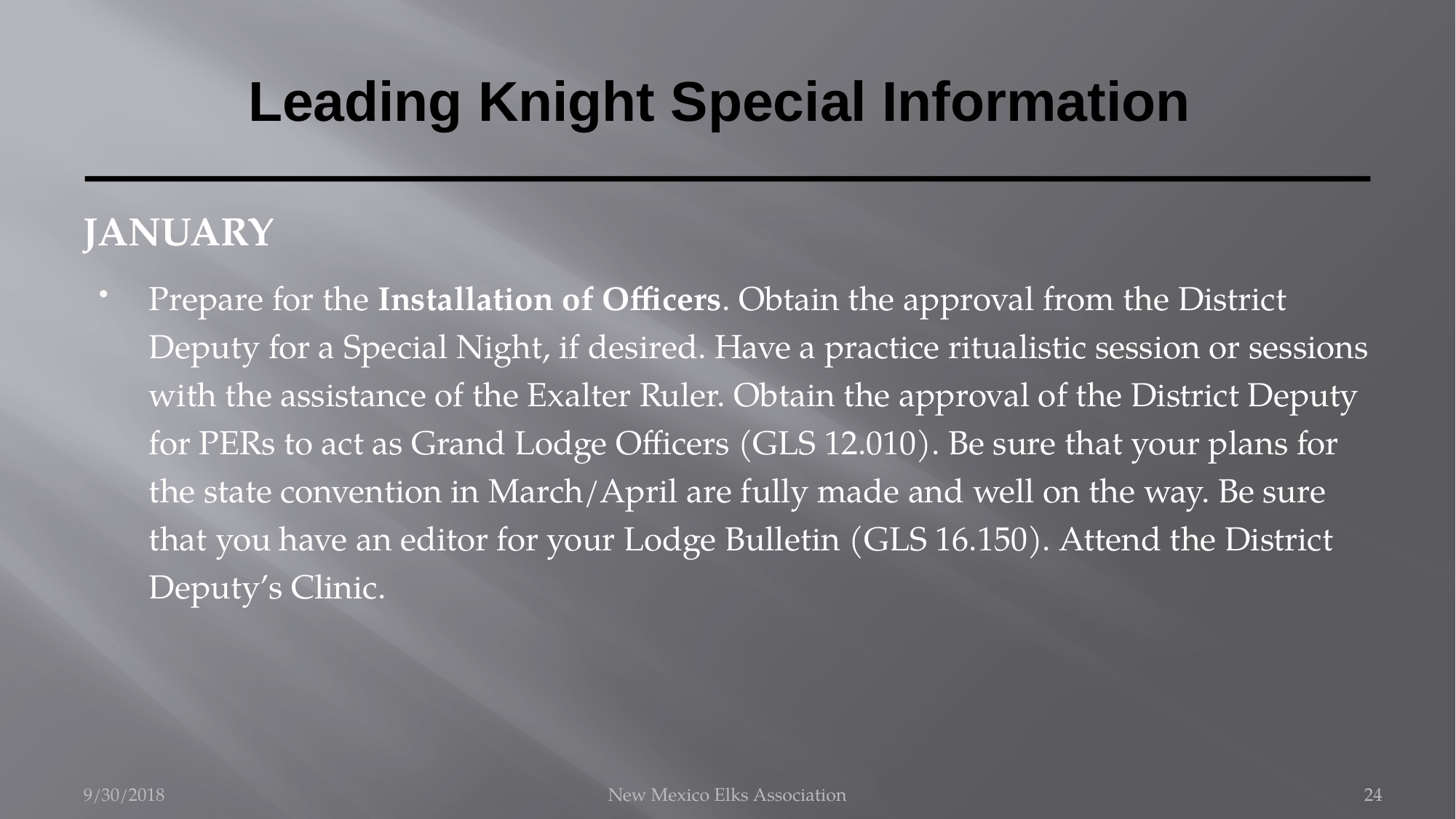

# Leading Knight Special Information
January
Prepare for the Installation of Officers. Obtain the approval from the District Deputy for a Special Night, if desired. Have a practice ritualistic session or sessions with the assistance of the Exalter Ruler. Obtain the approval of the District Deputy for PERs to act as Grand Lodge Officers (GLS 12.010). Be sure that your plans for the state convention in March/April are fully made and well on the way. Be sure that you have an editor for your Lodge Bulletin (GLS 16.150). Attend the District Deputy’s Clinic.
9/30/2018
New Mexico Elks Association
24